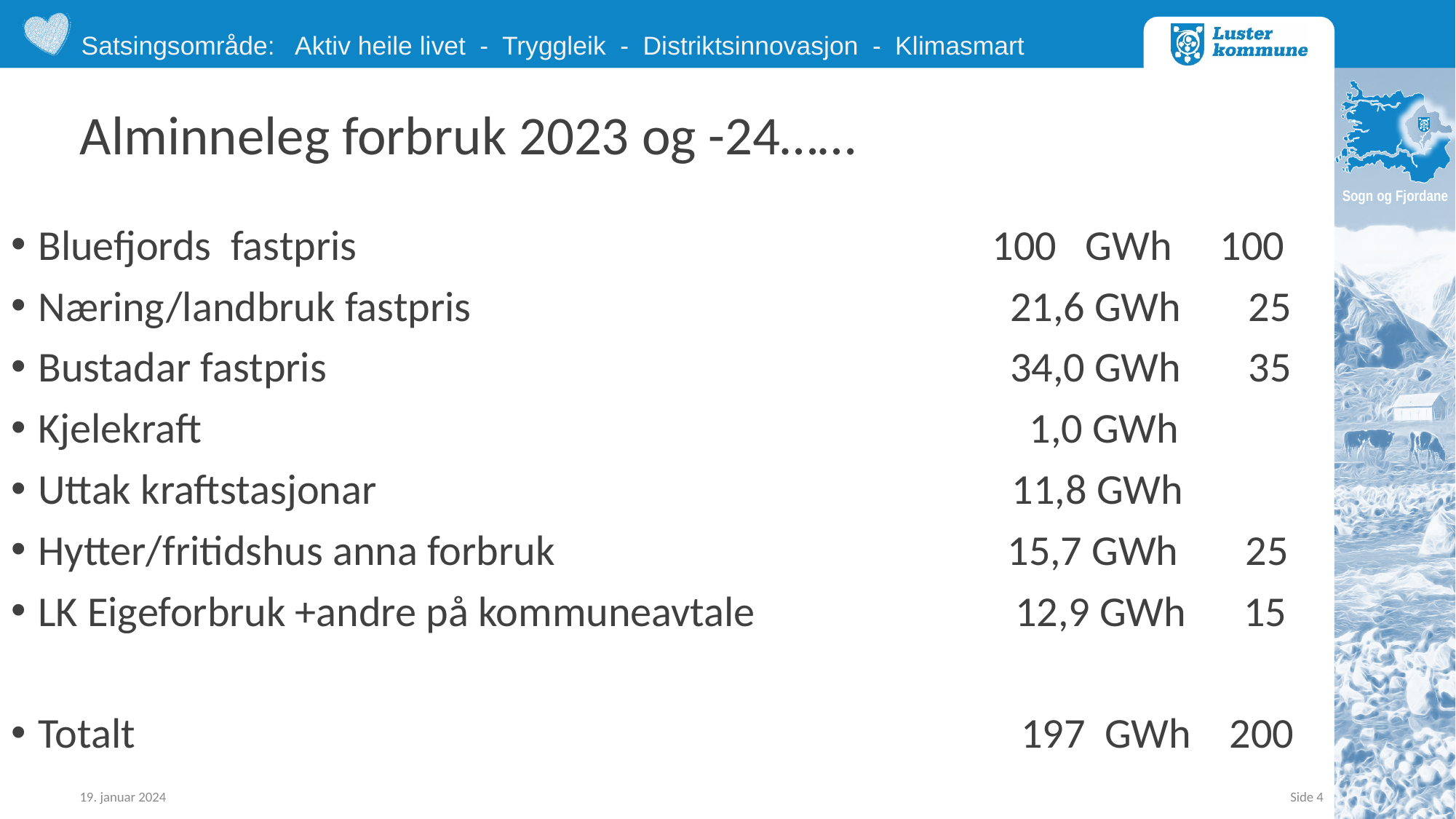

# Alminneleg forbruk 2023 og -24……
Bluefjords  fastpris                                                                  100   GWh     100
Næring/landbruk fastpris                                                        21,6 GWh       25
Bustadar fastpris                                                                       34,0 GWh       35
Kjelekraft                                                                                      1,0 GWh
Uttak kraftstasjonar                                                                  11,8 GWh
Hytter/fritidshus anna forbruk                                               15,7 GWh       25
LK Eigeforbruk +andre på kommuneavtale                           12,9 GWh      15

Totalt                                                                                            197  GWh    200

19. januar 2024

Side 4